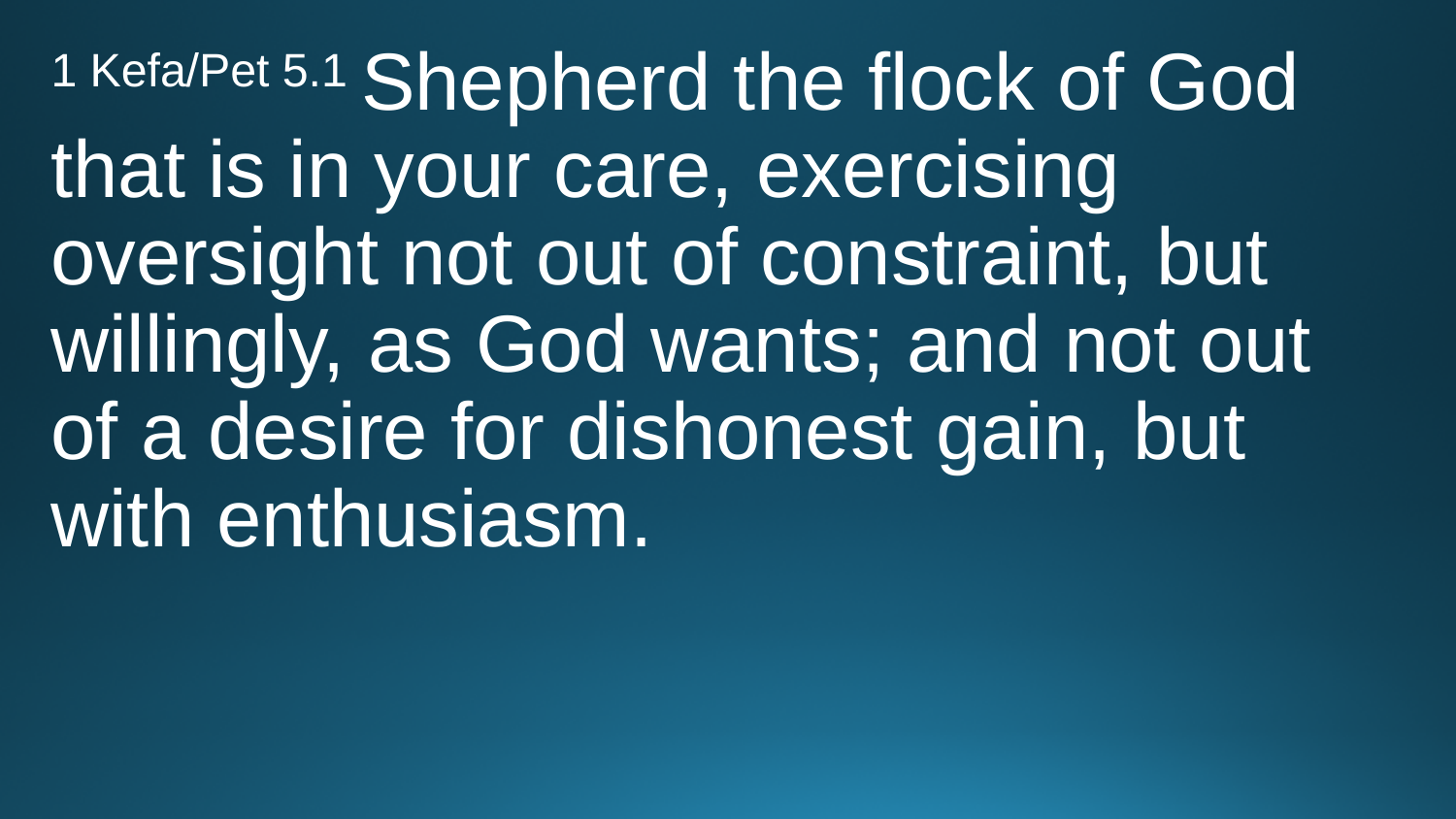

1 Kefa/Pet 5.1 Shepherd the flock of God that is in your care, exercising oversight not out of constraint, but willingly, as God wants; and not out of a desire for dishonest gain, but with enthusiasm.